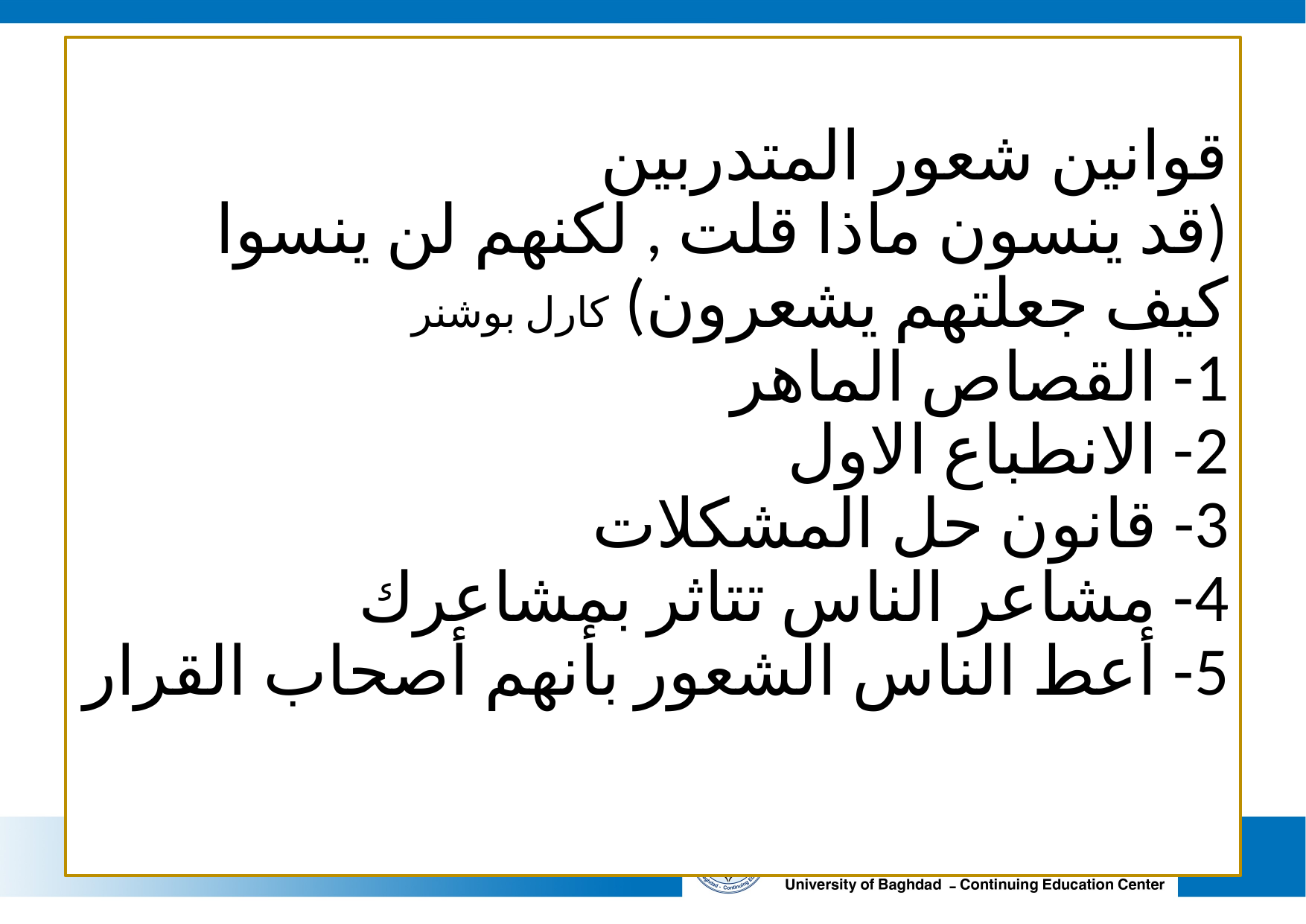

# قوانين شعور المتدربين (قد ينسون ماذا قلت , لكنهم لن ينسوا كيف جعلتهم يشعرون) كارل بوشنر 1- القصاص الماهر 2- الانطباع الاول 3- قانون حل المشكلات 4- مشاعر الناس تتاثر بمشاعرك 5- أعط الناس الشعور بأنهم أصحاب القرار